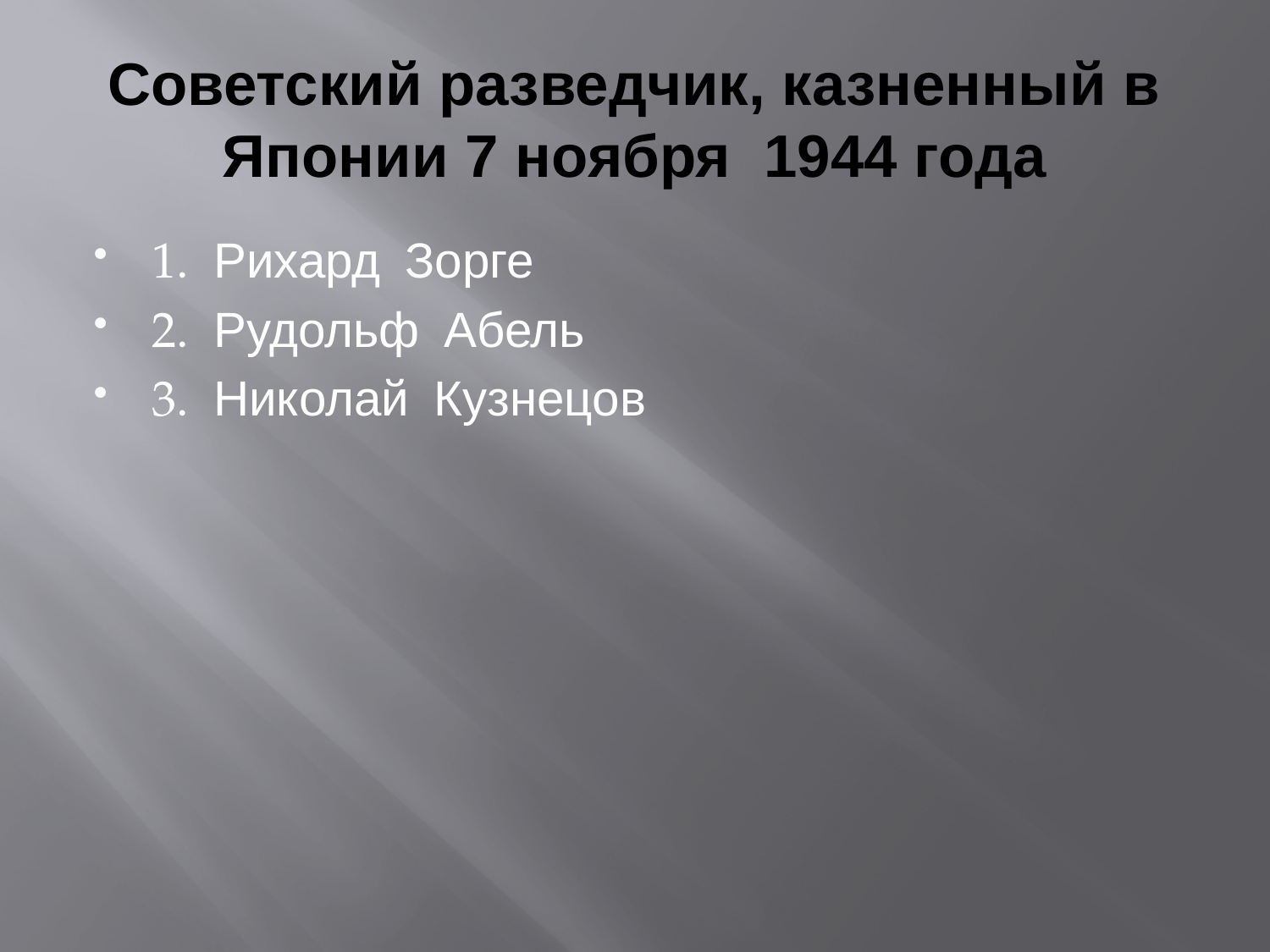

# Советский разведчик, казненный в Японии 7 ноября  1944 года
1.  Рихард  Зорге
2.  Рудольф  Абель
3.  Николай  Кузнецов